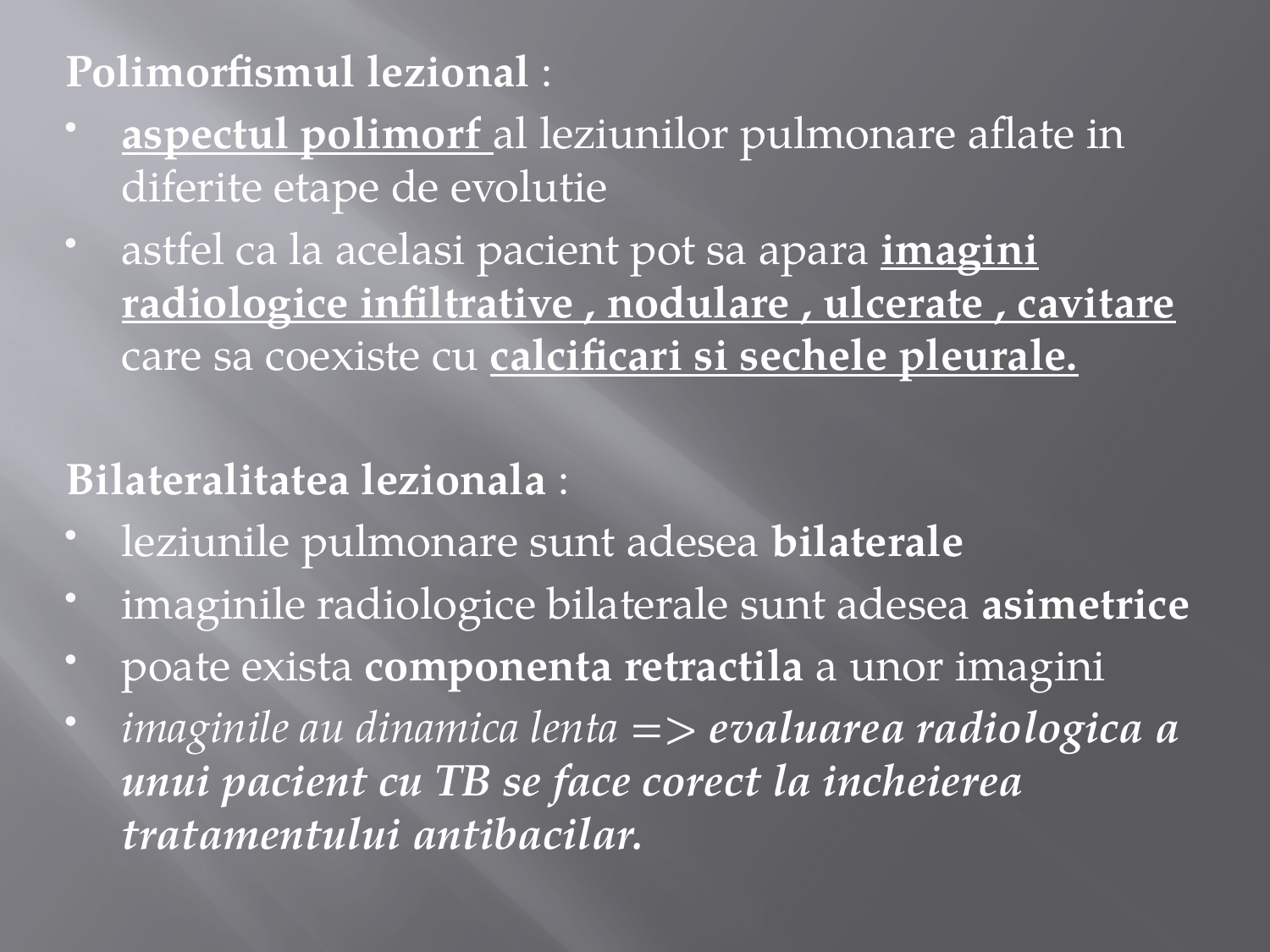

Polimorfismul lezional :
aspectul polimorf al leziunilor pulmonare aflate in diferite etape de evolutie
astfel ca la acelasi pacient pot sa apara imagini radiologice infiltrative , nodulare , ulcerate , cavitare care sa coexiste cu calcificari si sechele pleurale.

Bilateralitatea lezionala :
leziunile pulmonare sunt adesea bilaterale
imaginile radiologice bilaterale sunt adesea asimetrice
poate exista componenta retractila a unor imagini
imaginile au dinamica lenta => evaluarea radiologica a unui pacient cu TB se face corect la incheierea tratamentului antibacilar.